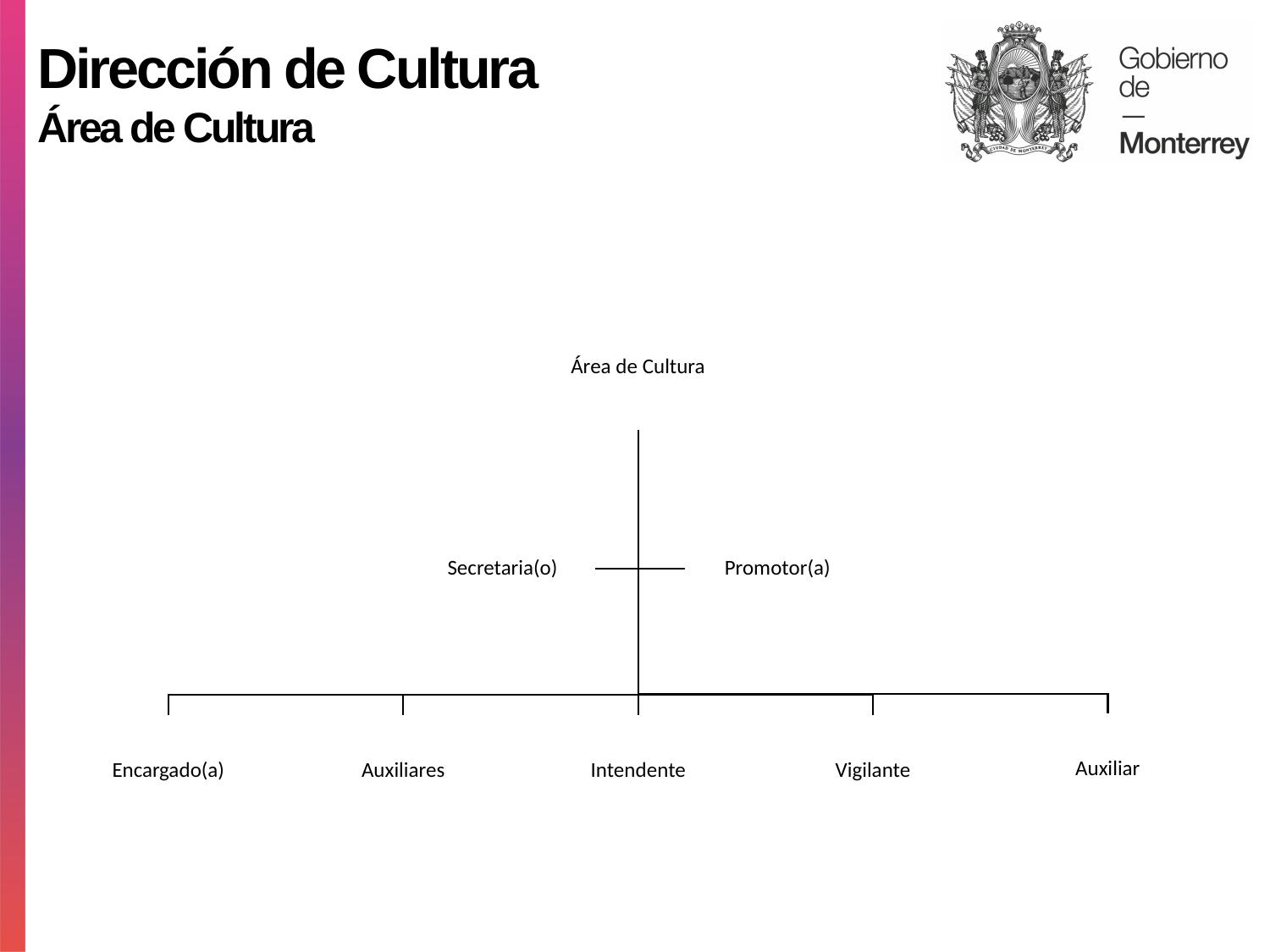

Dirección de Cultura
Área de Cultura
Área de Cultura
Encargado(a)
Auxiliares
Intendente
Vigilante
Auxiliar
Secretaria(o)
Promotor(a)